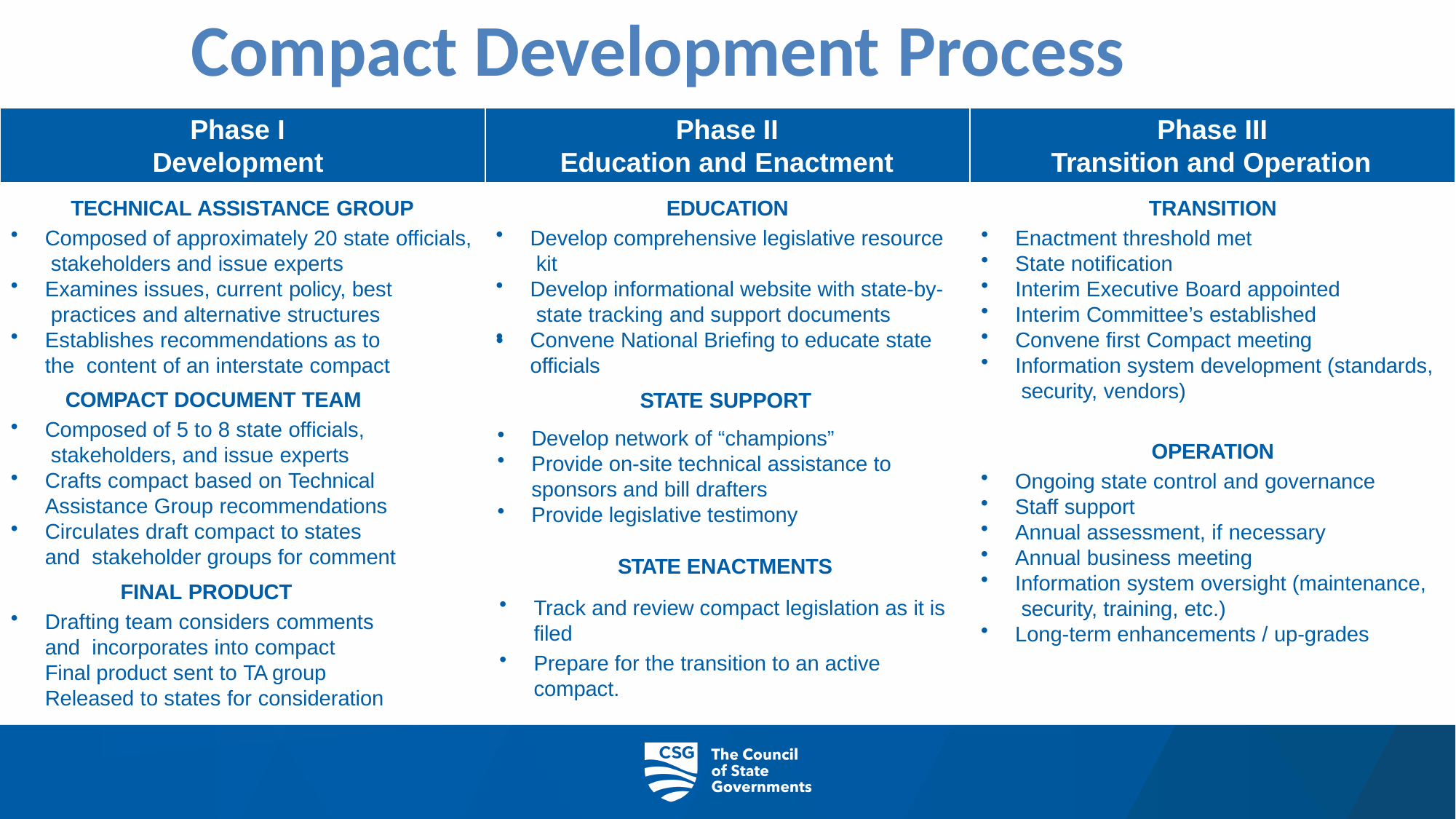

Compact Development Process

Phase I  Development
Phase II  Education and Enactment
Phase III  Transition and Operation

TECHNICAL ASSISTANCE GROUP
Composed of approximately 20 state officials,  stakeholders and issue experts
Examines issues, current policy, best  practices and alternative structures
Establishes recommendations as to the  content of an interstate compact
COMPACT DOCUMENT TEAM
Composed of 5 to 8 state officials,  stakeholders, and issue experts
Crafts compact based on Technical  Assistance Group recommendations
Circulates draft compact to states and  stakeholder groups for comment
FINAL PRODUCT
Drafting team considers comments and  incorporates into compact
Final product sent to TA group  Released to states for consideration
EDUCATION
Develop comprehensive legislative resource  kit
Develop informational website with state-by-  state tracking and support documents
Convene National Briefing to educate state officials
TRANSITION
Enactment threshold met
State notification
Interim Executive Board appointed
Interim Committee’s established
Convene first Compact meeting
Information system development (standards,  security, vendors)
•
STATE SUPPORT
Develop network of “champions”
Provide on-site technical assistance to sponsors and bill drafters
Provide legislative testimony
OPERATION
Ongoing state control and governance
Staff support
Annual assessment, if necessary
Annual business meeting
Information system oversight (maintenance,  security, training, etc.)
Long-term enhancements / up-grades
STATE ENACTMENTS
Track and review compact legislation as it is filed
Prepare for the transition to an active compact.